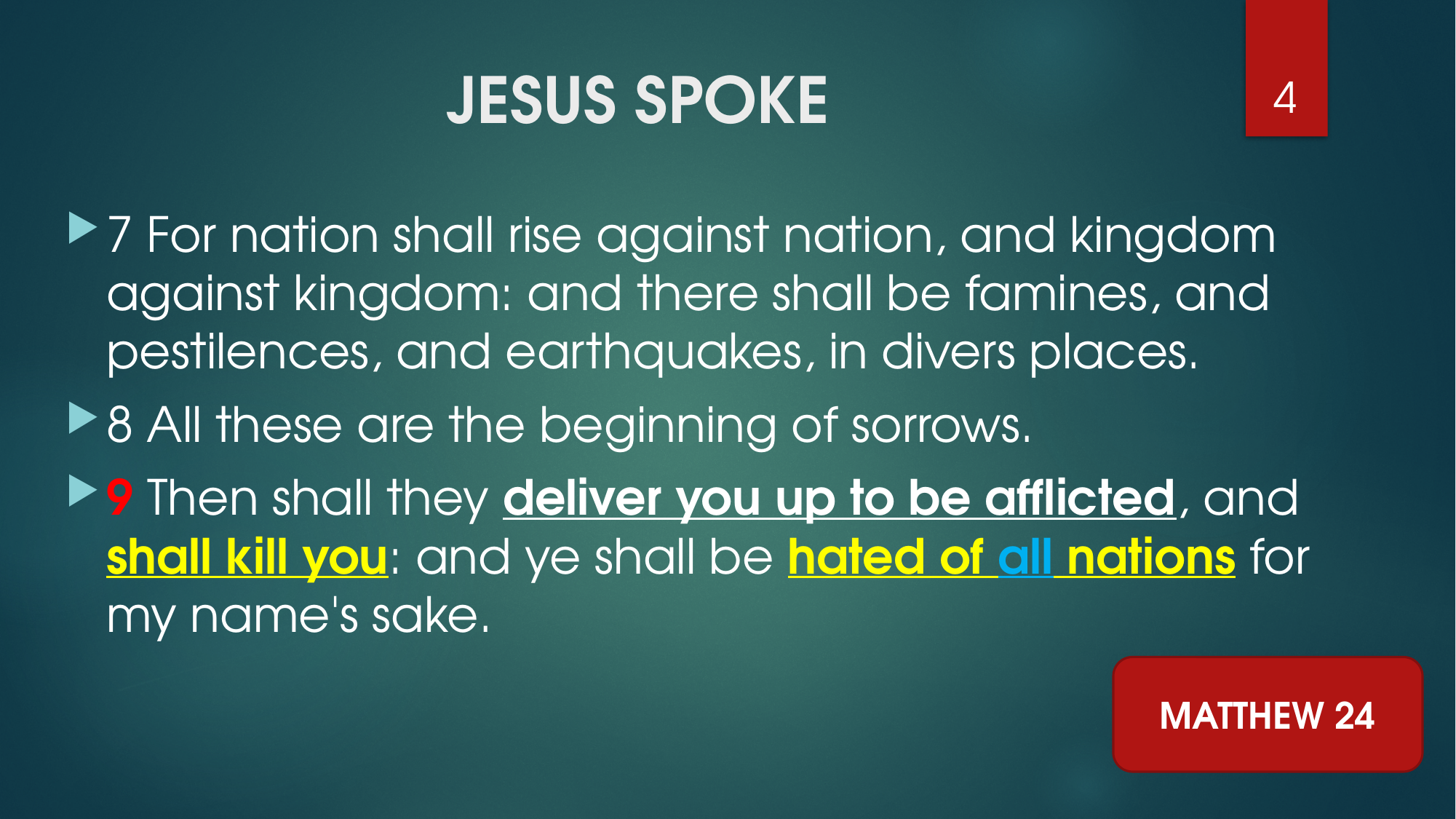

4
# JESUS SPOKE
7 For nation shall rise against nation, and kingdom against kingdom: and there shall be famines, and pestilences, and earthquakes, in divers places.
8 All these are the beginning of sorrows.
9 Then shall they deliver you up to be afflicted, and shall kill you: and ye shall be hated of all nations for my name's sake.
MATTHEW 24